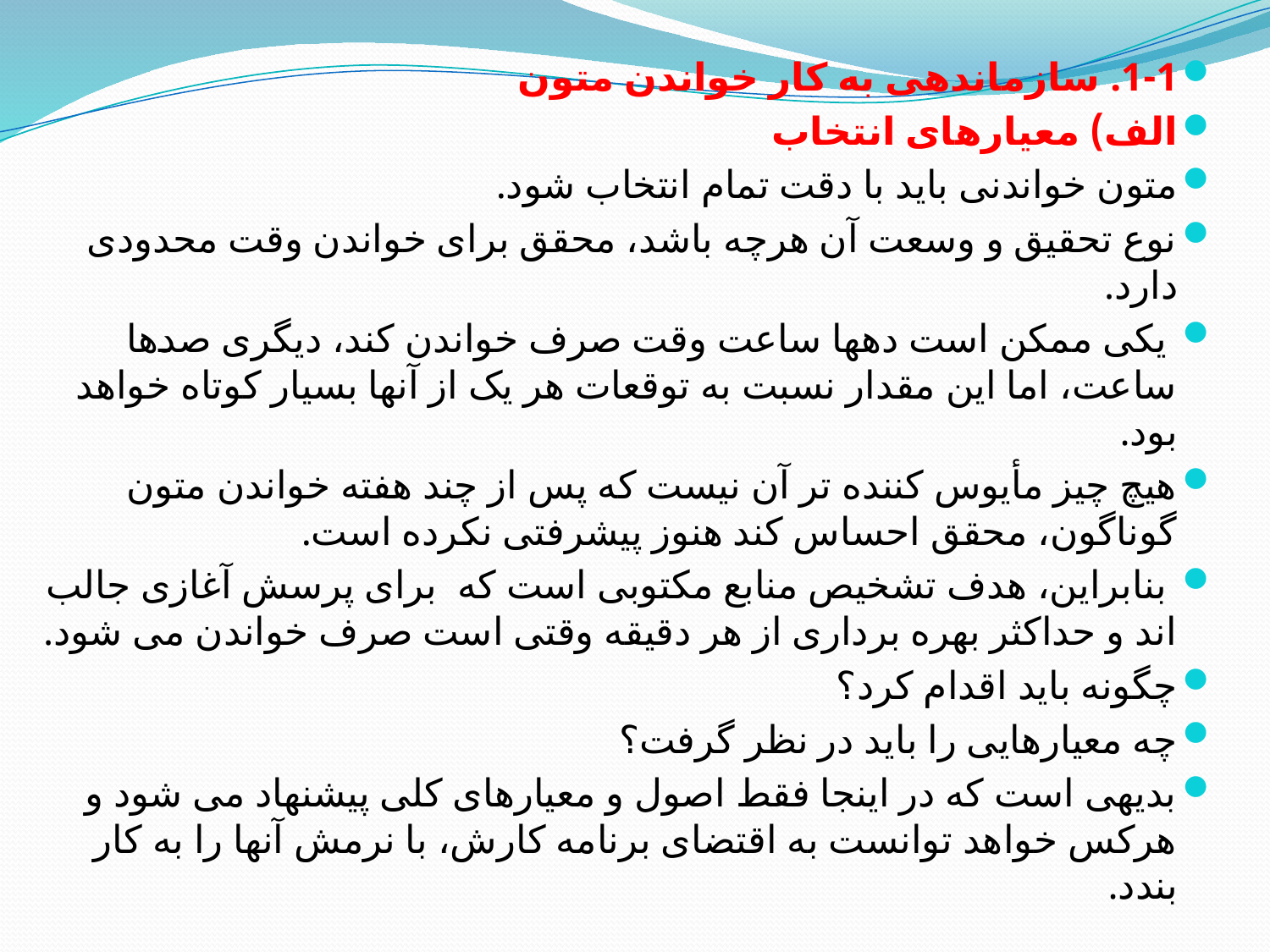

1-1. سازماندهی به کار خواندن متون
الف) معیارهای انتخاب
متون خواندنی باید با دقت تمام انتخاب شود.
نوع تحقیق و وسعت آن هرچه باشد، محقق برای خواندن وقت محدودی دارد.
 یکی ممکن است دهها ساعت وقت صرف خواندن کند، دیگری صدها ساعت، اما این مقدار نسبت به توقعات هر یک از آنها بسیار کوتاه خواهد بود.
هیچ چیز مأیوس کننده تر آن نیست که پس از چند هفته خواندن متون گوناگون، محقق احساس کند هنوز پیشرفتی نکرده است.
 بنابراین، هدف تشخیص منابع مکتوبی است که  برای پرسش آغازی جالب اند و حداکثر بهره برداری از هر دقیقه وقتی است صرف خواندن می شود.
چگونه باید اقدام کرد؟
چه معیارهایی را باید در نظر گرفت؟
بدیهی است که در اینجا فقط اصول و معیارهای کلی پیشنهاد می شود و هرکس خواهد توانست به اقتضای برنامه کارش، با نرمش آنها را به کار بندد.